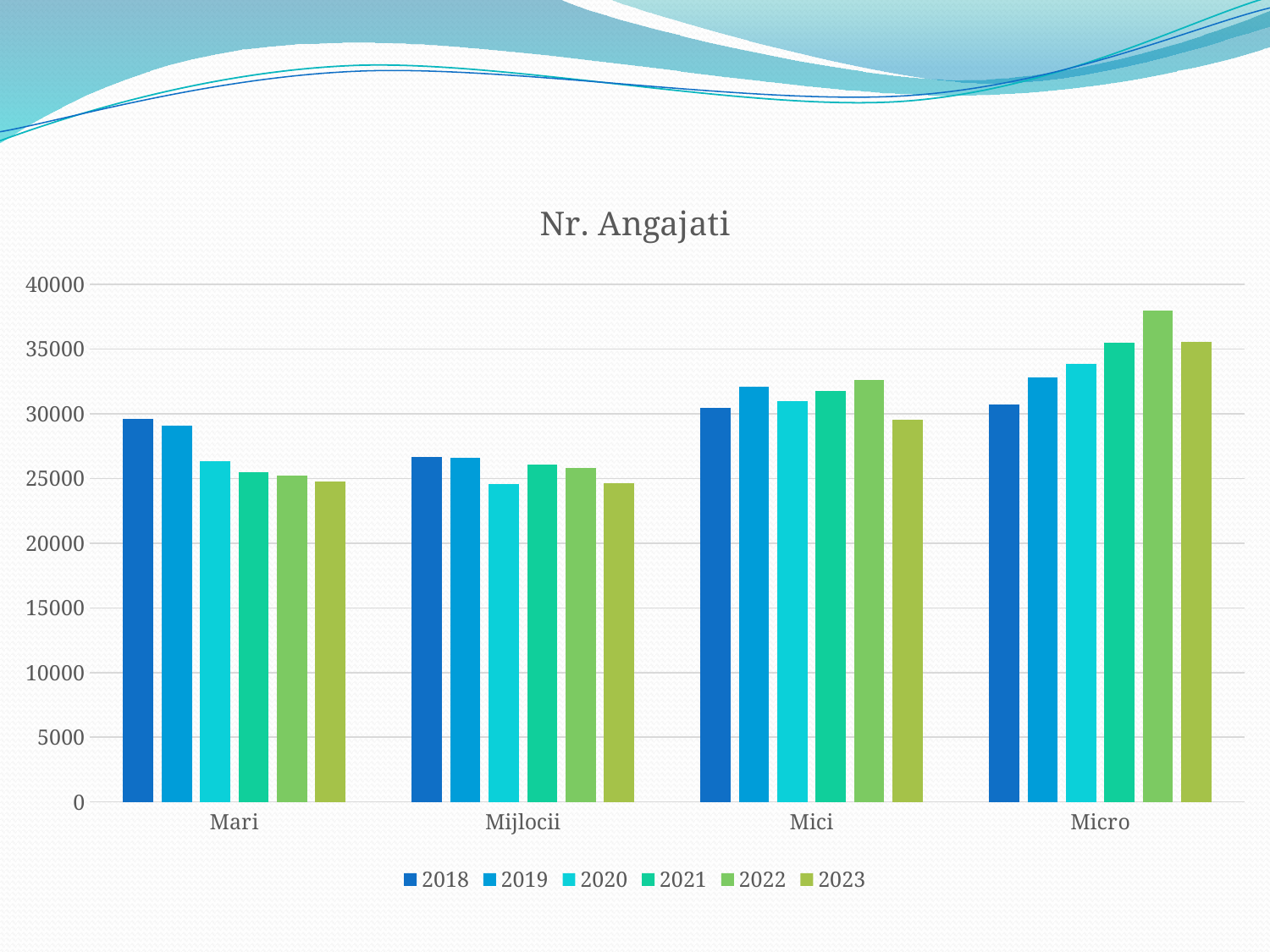

### Chart: Nr. Angajati

| Category | 2018 | 2019 | 2020 | 2021 | 2022 | 2023 |
|---|---|---|---|---|---|---|
| Mari | 29591.0 | 29105.0 | 26364.0 | 25484.0 | 25223.0 | 24752.0 |
| Mijlocii | 26650.0 | 26586.0 | 24603.0 | 26065.0 | 25826.0 | 24634.0 |
| Mici | 30484.0 | 32068.0 | 30975.0 | 31760.0 | 32619.0 | 29520.0 |
| Micro | 30722.0 | 32838.0 | 33839.0 | 35477.0 | 37998.0 | 35534.0 |